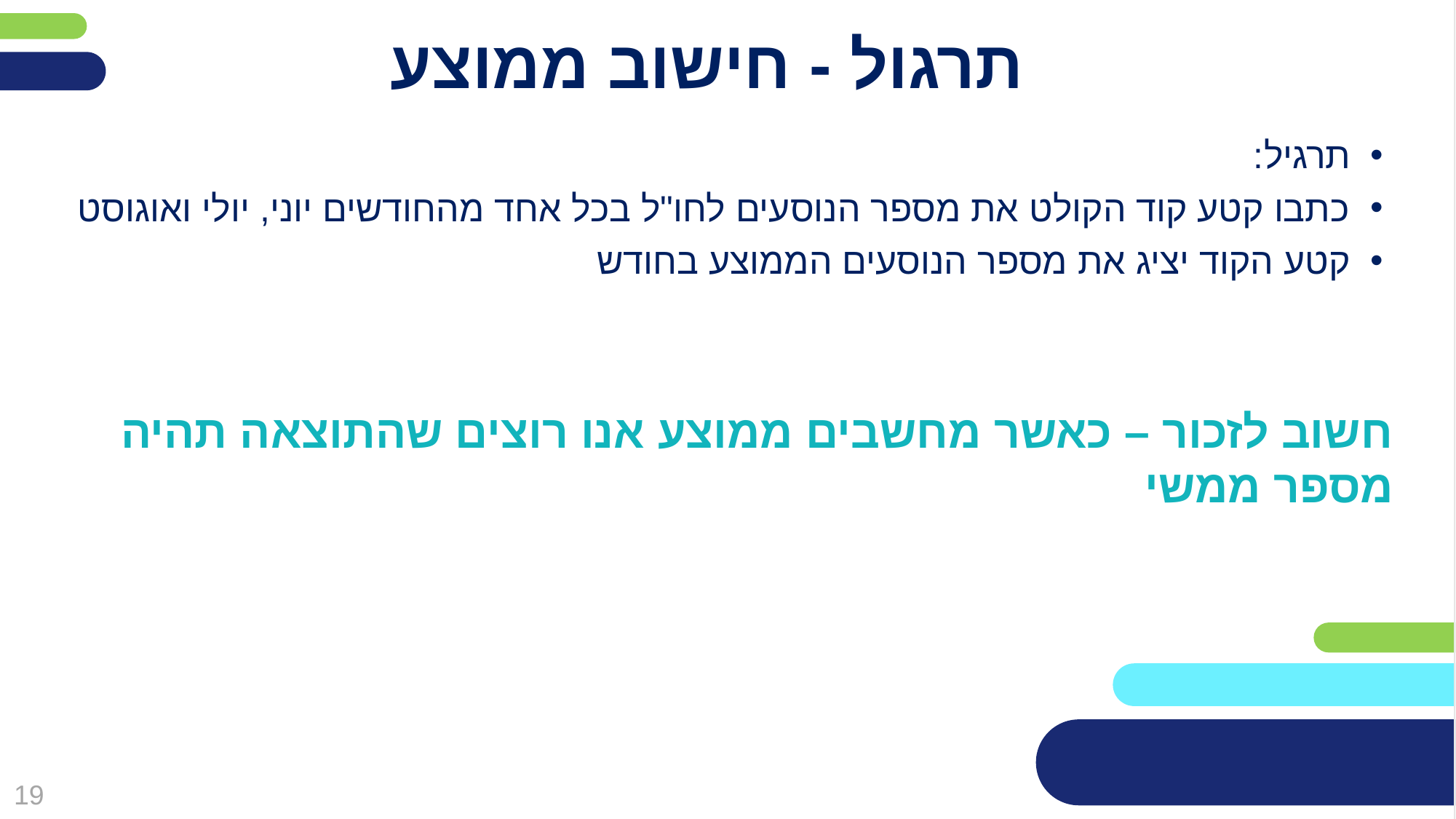

# תרגול - חישוב ממוצע
תרגיל:
כתבו קטע קוד הקולט את מספר הנוסעים לחו"ל בכל אחד מהחודשים יוני, יולי ואוגוסט
קטע הקוד יציג את מספר הנוסעים הממוצע בחודש
חשוב לזכור – כאשר מחשבים ממוצע אנו רוצים שהתוצאה תהיה מספר ממשי